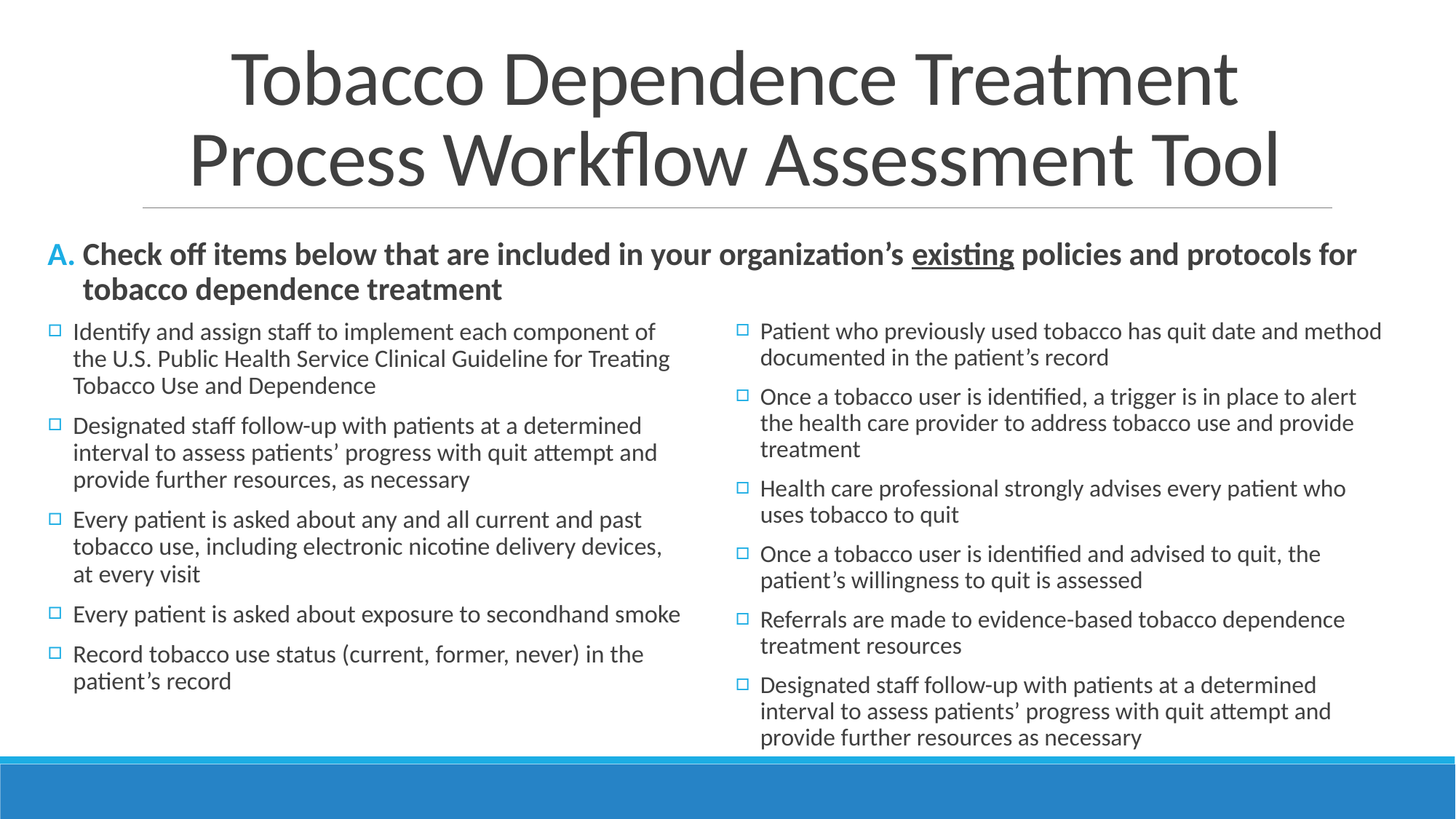

# Tobacco Dependence Treatment Process Workflow Assessment Tool
Check off items below that are included in your organization’s existing policies and protocols for tobacco dependence treatment

Identify and assign staff to implement each component of the U.S. Public Health Service Clinical Guideline for Treating Tobacco Use and Dependence
Designated staff follow-up with patients at a determined interval to assess patients’ progress with quit attempt and provide further resources, as necessary
Every patient is asked about any and all current and past tobacco use, including electronic nicotine delivery devices, at every visit
Every patient is asked about exposure to secondhand smoke
Record tobacco use status (current, former, never) in the patient’s record

Patient who previously used tobacco has quit date and method documented in the patient’s record
Once a tobacco user is identified, a trigger is in place to alert the health care provider to address tobacco use and provide treatment
Health care professional strongly advises every patient who uses tobacco to quit
Once a tobacco user is identified and advised to quit, the patient’s willingness to quit is assessed
Referrals are made to evidence-based tobacco dependence treatment resources
Designated staff follow-up with patients at a determined interval to assess patients’ progress with quit attempt and provide further resources as necessary